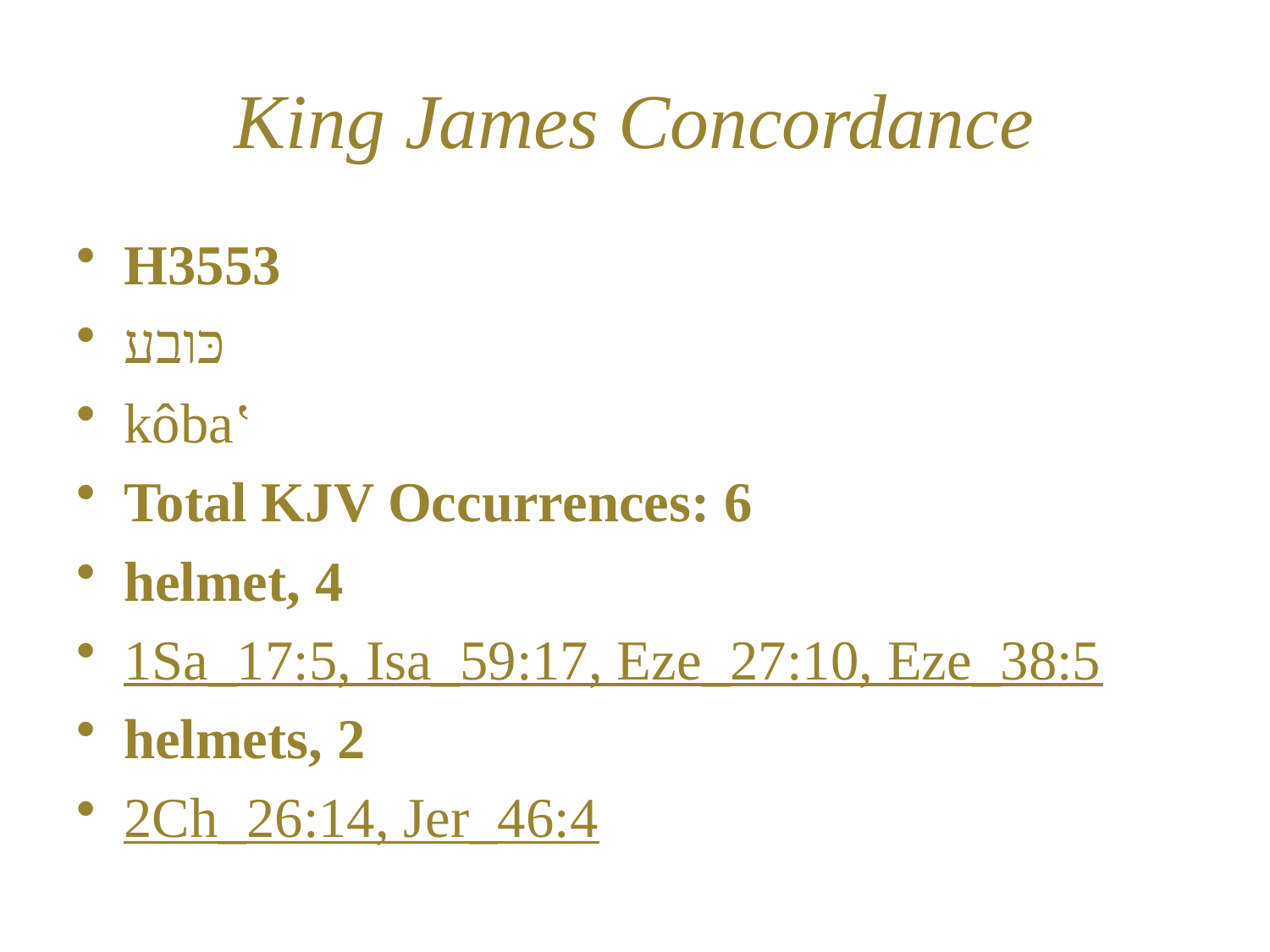

# King James Concordance
H3553
כּובע
kôba‛
Total KJV Occurrences: 6
helmet, 4
1Sa_17:5, Isa_59:17, Eze_27:10, Eze_38:5
helmets, 2
2Ch_26:14, Jer_46:4